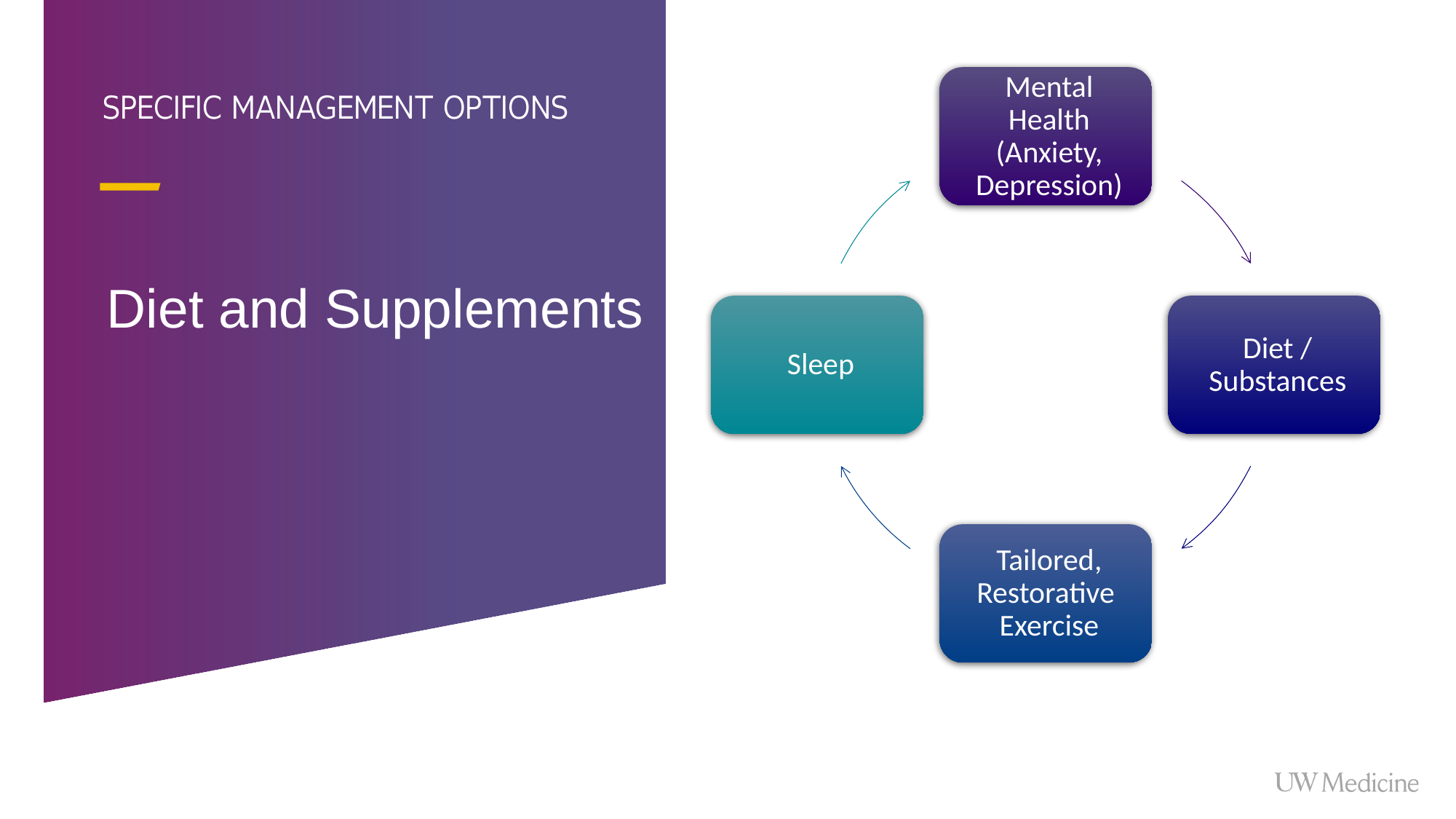

Mental Health (Anxiety, Depression)
Diet / Substances
Tailored, Restorative  Exercise
Sleep
Specific management options

Diet and Supplements